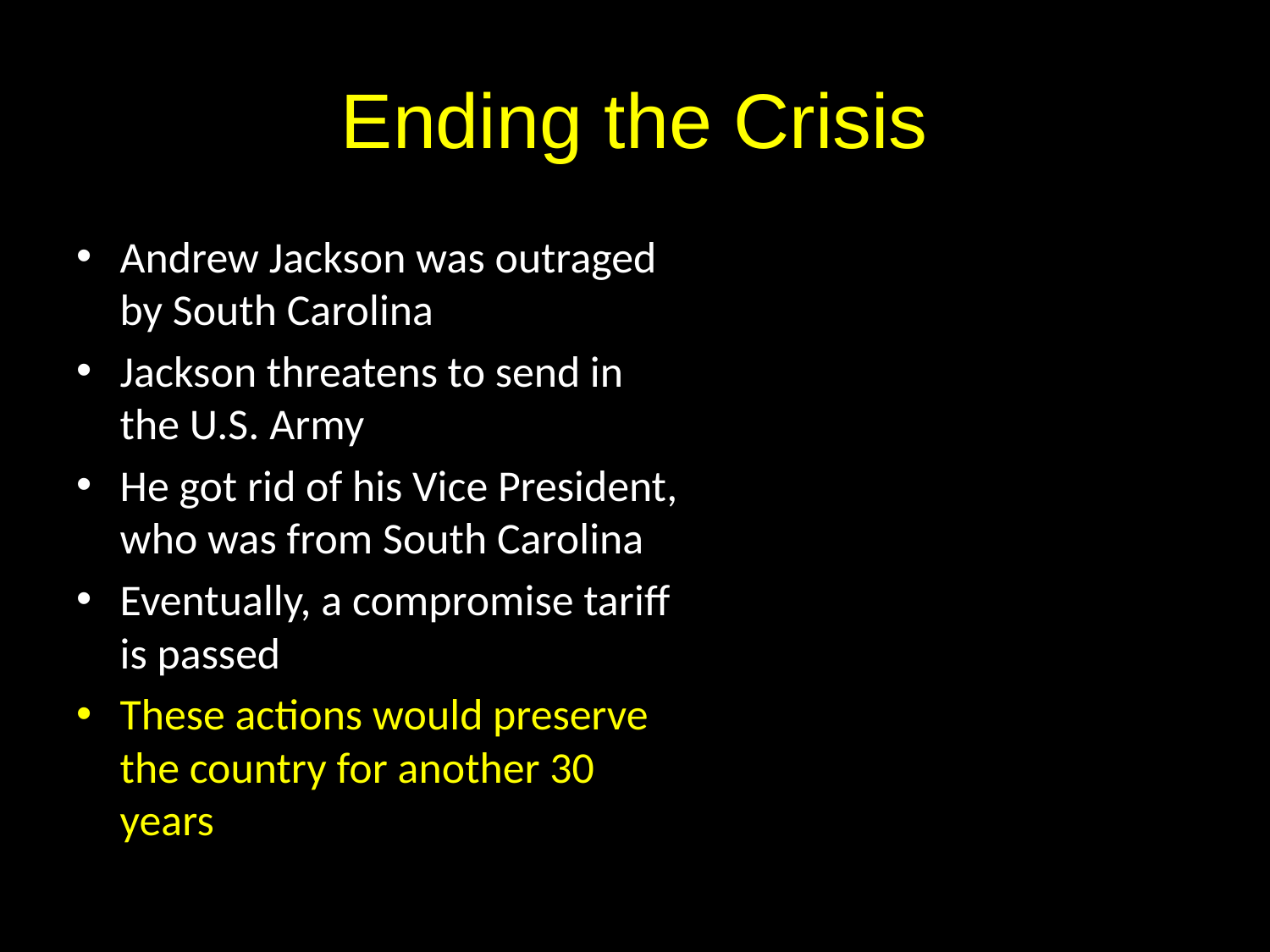

# Ending the Crisis
Andrew Jackson was outraged by South Carolina
Jackson threatens to send in the U.S. Army
He got rid of his Vice President, who was from South Carolina
Eventually, a compromise tariff is passed
These actions would preserve the country for another 30 years